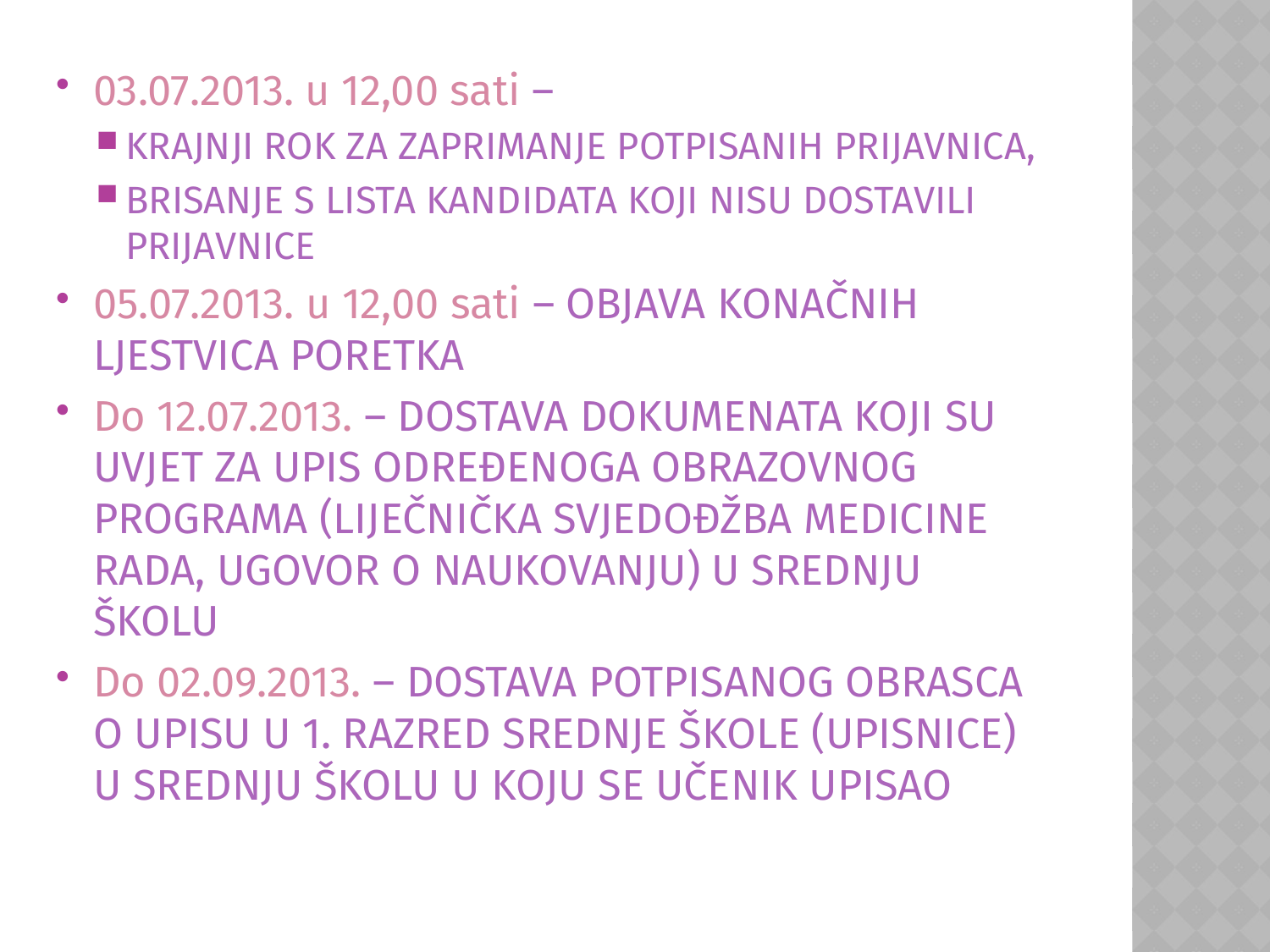

03.07.2013. u 12,00 sati –
KRAJNJI ROK ZA ZAPRIMANJE POTPISANIH PRIJAVNICA,
BRISANJE S LISTA KANDIDATA KOJI NISU DOSTAVILI PRIJAVNICE
05.07.2013. u 12,00 sati – OBJAVA KONAČNIH LJESTVICA PORETKA
Do 12.07.2013. – DOSTAVA DOKUMENATA KOJI SU UVJET ZA UPIS ODREĐENOGA OBRAZOVNOG PROGRAMA (LIJEČNIČKA SVJEDOĐŽBA MEDICINE RADA, UGOVOR O NAUKOVANJU) U SREDNJU ŠKOLU
Do 02.09.2013. – DOSTAVA POTPISANOG OBRASCA O UPISU U 1. RAZRED SREDNJE ŠKOLE (UPISNICE) U SREDNJU ŠKOLU U KOJU SE UČENIK UPISAO